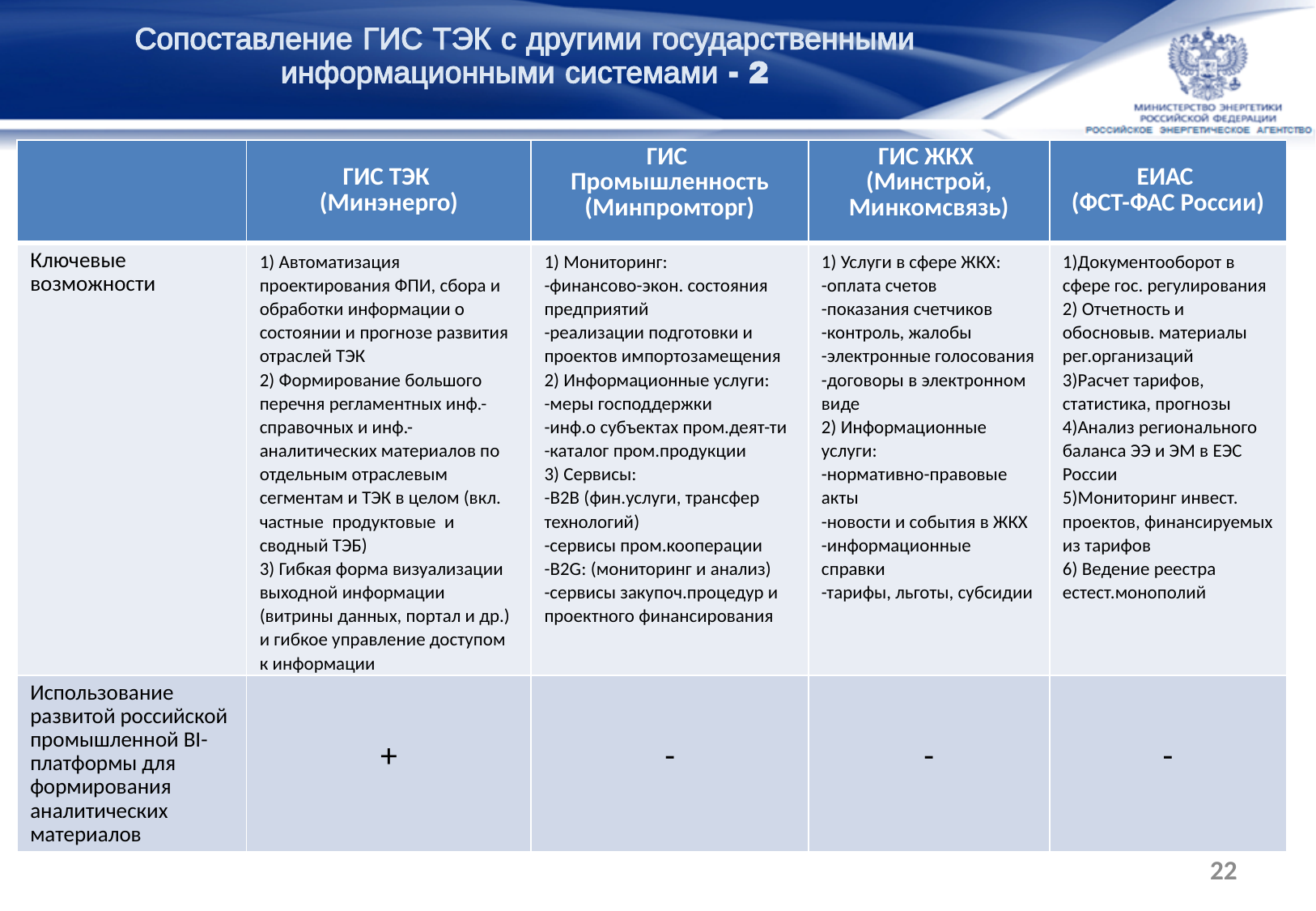

Сопоставление ГИС ТЭК с другими государственными информационными системами - 2
|  | ГИС ТЭК (Минэнерго) | ГИС Промышленность (Минпромторг) | ГИС ЖКХ (Минстрой, Минкомсвязь) | ЕИАС (ФСТ-ФАС России) |
| --- | --- | --- | --- | --- |
| Ключевые возможности | 1) Автоматизация проектирования ФПИ, сбора и обработки информации о состоянии и прогнозе развития отраслей ТЭК 2) Формирование большого перечня регламентных инф.-справочных и инф.-аналитических материалов по отдельным отраслевым сегментам и ТЭК в целом (вкл. частные продуктовые и сводный ТЭБ) 3) Гибкая форма визуализации выходной информации (витрины данных, портал и др.) и гибкое управление доступом к информации | 1) Мониторинг: -финансово-экон. состояния предприятий -реализации подготовки и проектов импортозамещения 2) Информационные услуги: -меры господдержки -инф.о субъектах пром.деят-ти -каталог пром.продукции 3) Сервисы: -B2B (фин.услуги, трансфер технологий) -сервисы пром.кооперации -B2G: (мониторинг и анализ) -сервисы закупоч.процедур и проектного финансирования | 1) Услуги в сфере ЖКХ: -оплата счетов -показания счетчиков -контроль, жалобы -электронные голосования -договоры в электронном виде 2) Информационные услуги: -нормативно-правовые акты -новости и события в ЖКХ -информационные cправки -тарифы, льготы, субсидии | Документооборот в сфере гос. регулирования 2) Отчетность и обосновыв. материалы рег.организаций 3)Расчет тарифов, статистика, прогнозы 4)Анализ регионального баланса ЭЭ и ЭМ в ЕЭС России 5)Мониторинг инвест. проектов, финансируемых из тарифов 6) Ведение реестра естест.монополий |
| Использование развитой российской промышленной BI-платформы для формирования аналитических материалов | + | - | - | - |
| --- | --- | --- | --- | --- |
22